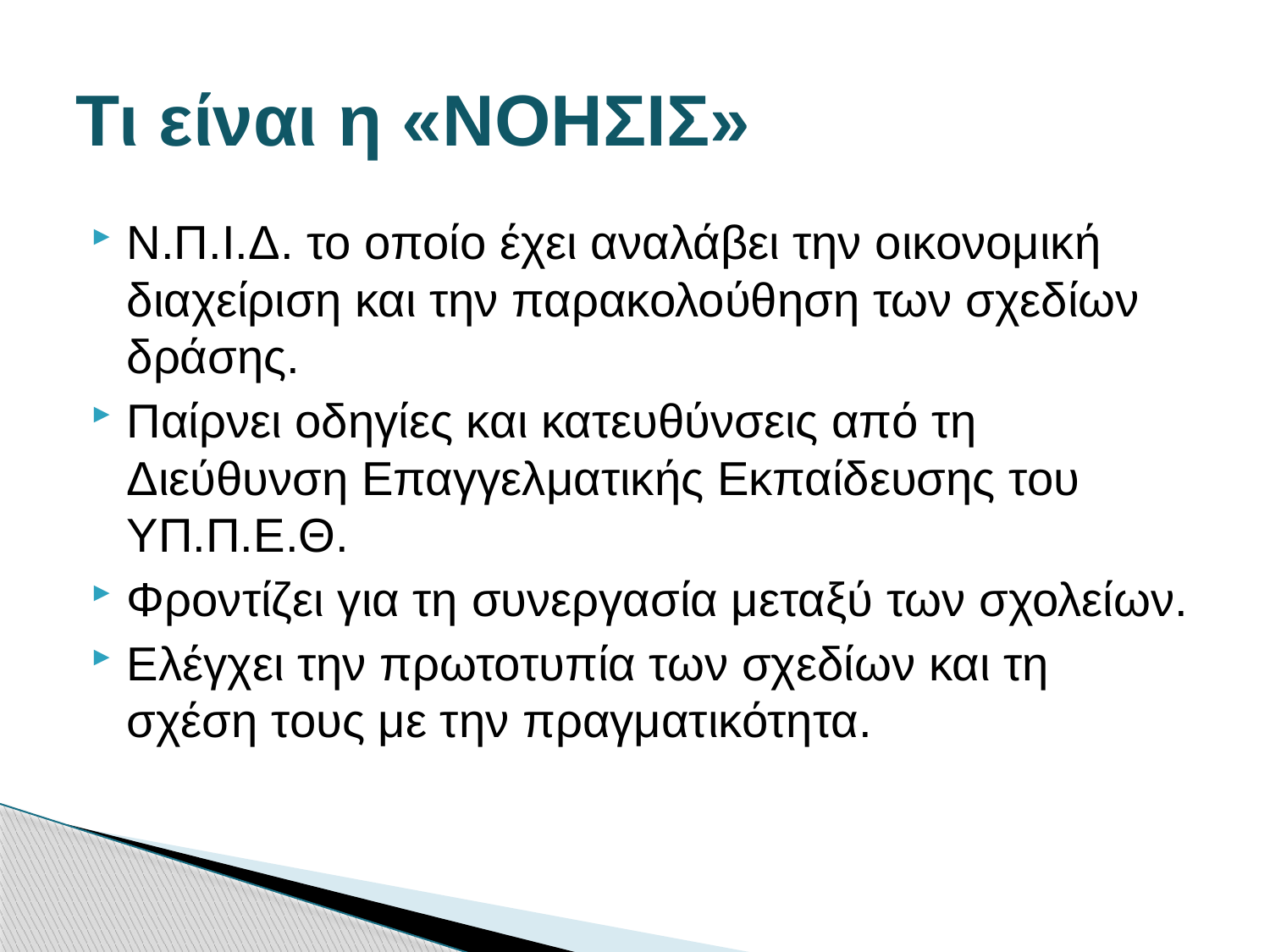

# Τι είναι η «ΝΟΗΣΙΣ»
Ν.Π.Ι.Δ. το οποίο έχει αναλάβει την οικονομική  διαχείριση και την παρακολούθηση των σχεδίων δράσης.
Παίρνει οδηγίες και κατευθύνσεις από τη Διεύθυνση Επαγγελματικής Εκπαίδευσης του ΥΠ.Π.Ε.Θ.
Φροντίζει για τη συνεργασία μεταξύ των σχολείων.
Ελέγχει την πρωτοτυπία των σχεδίων και τη σχέση τους με την πραγματικότητα.